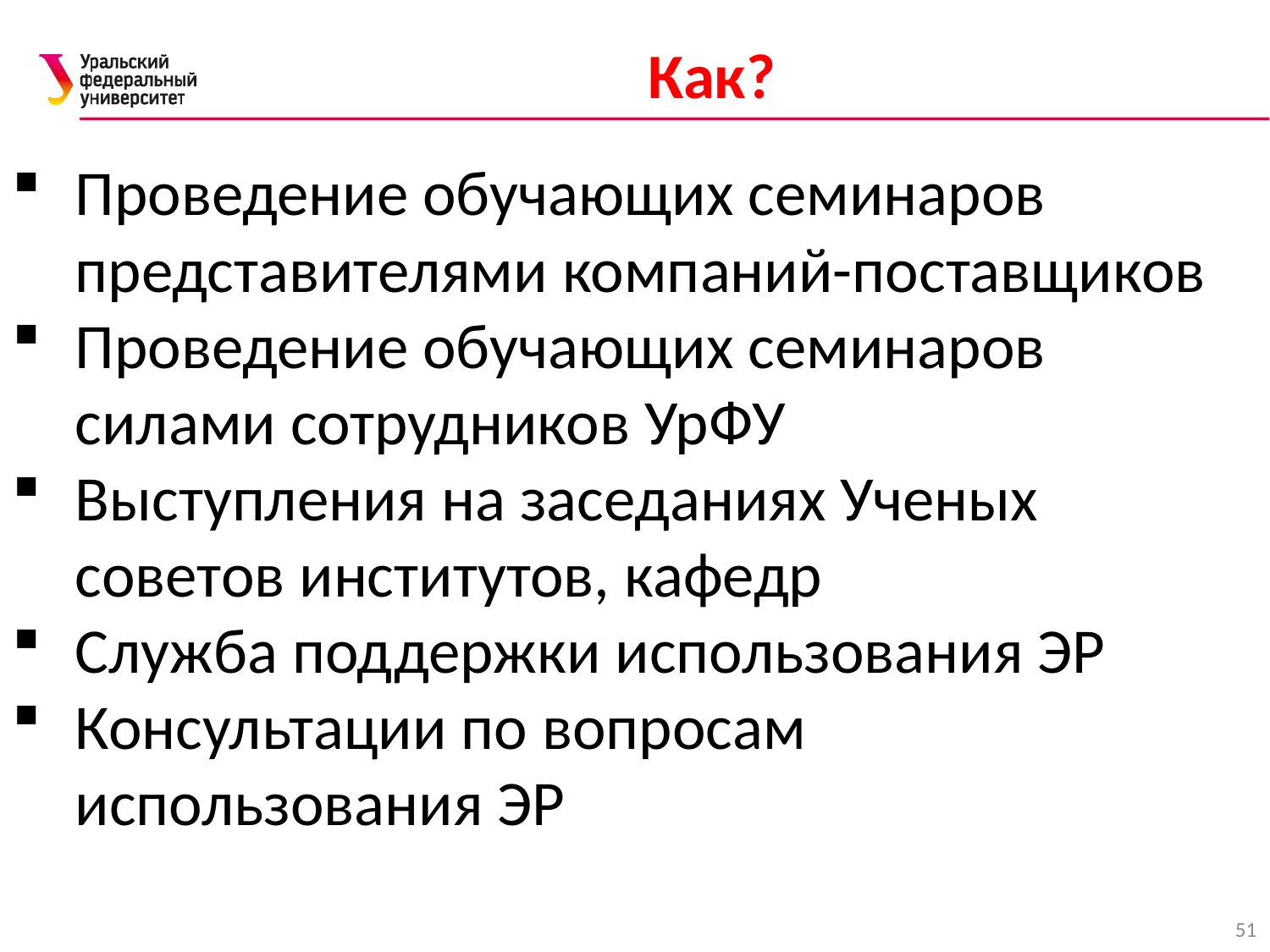

# Как?
Проведение обучающих семинаров представителями компаний-поставщиков
Проведение обучающих семинаров силами сотрудников УрФУ
Выступления на заседаниях Ученых советов институтов, кафедр
Служба поддержки использования ЭР
Консультации по вопросам использования ЭР

51